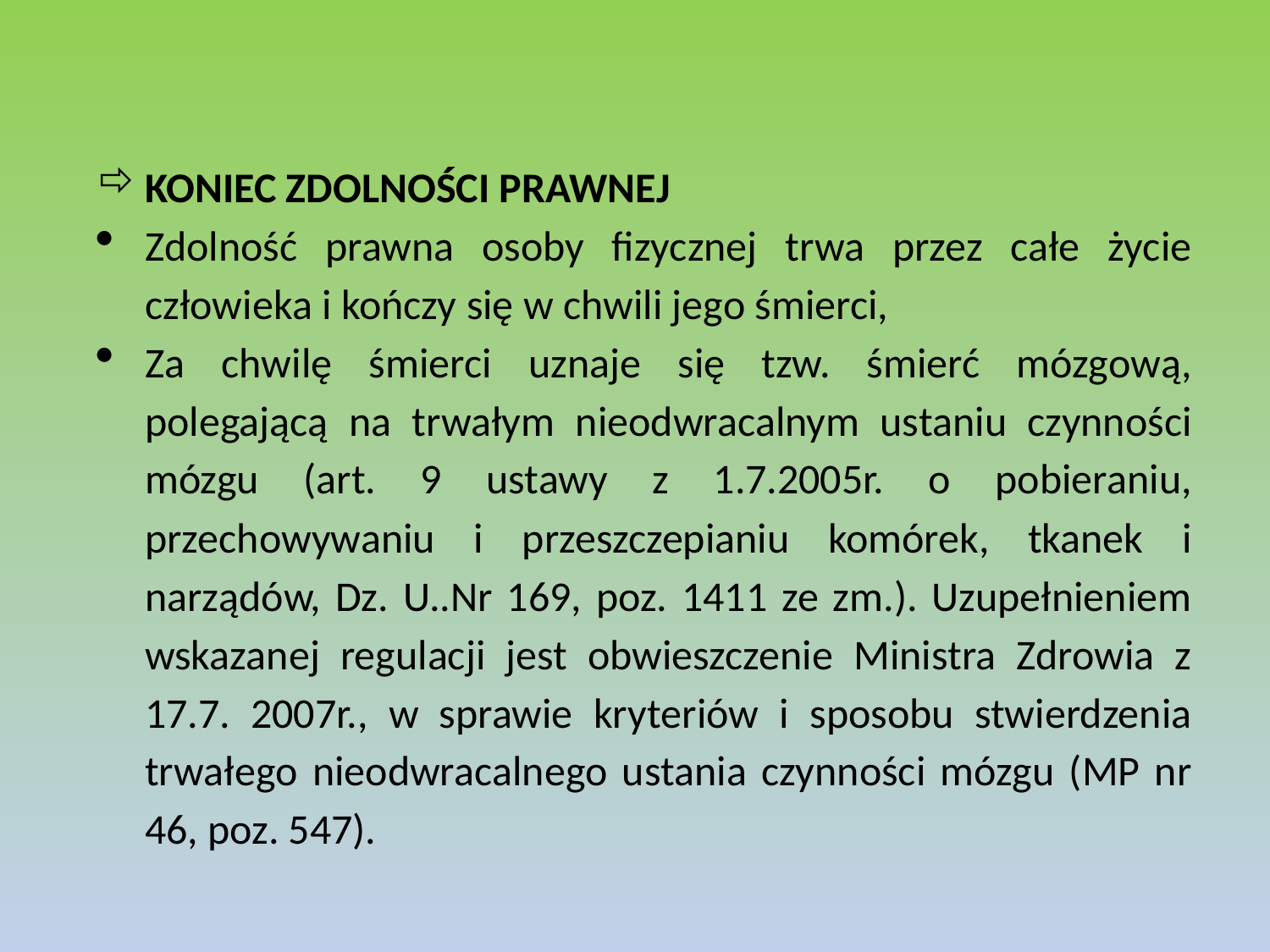

KONIEC ZDOLNOŚCI PRAWNEJ
Zdolność prawna osoby fizycznej trwa przez całe życie człowieka i kończy się w chwili jego śmierci,
Za chwilę śmierci uznaje się tzw. śmierć mózgową, polegającą na trwałym nieodwracalnym ustaniu czynności mózgu (art. 9 ustawy z 1.7.2005r. o pobieraniu, przechowywaniu i przeszczepianiu komórek, tkanek i narządów, Dz. U..Nr 169, poz. 1411 ze zm.). Uzupełnieniem wskazanej regulacji jest obwieszczenie Ministra Zdrowia z 17.7. 2007r., w sprawie kryteriów i sposobu stwierdzenia trwałego nieodwracalnego ustania czynności mózgu (MP nr 46, poz. 547).